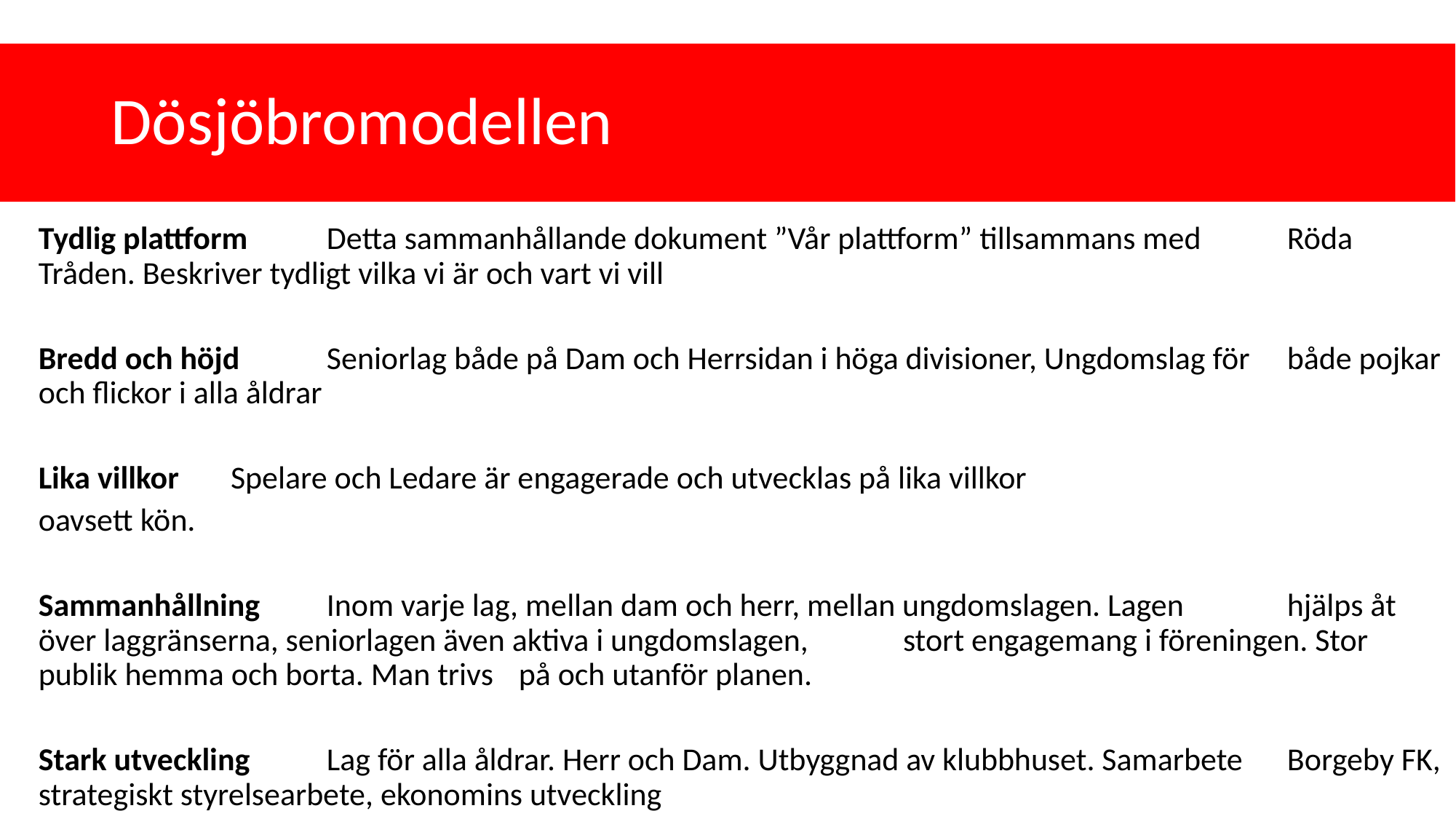

# Dösjöbromodellen
Tydlig plattform		Detta sammanhållande dokument ”Vår plattform” tillsammans med 				Röda Tråden. Beskriver tydligt vilka vi är och vart vi vill

Bredd och höjd 		Seniorlag både på Dam och Herrsidan i höga divisioner, Ungdomslag för 				både pojkar och flickor i alla åldrar

Lika villkor 			Spelare och Ledare är engagerade och utvecklas på lika villkor
				oavsett kön.

Sammanhållning		Inom varje lag, mellan dam och herr, mellan ungdomslagen. Lagen 				hjälps åt över laggränserna, seniorlagen även aktiva i ungdomslagen, 				stort engagemang i föreningen. Stor publik hemma och borta. Man trivs 				på och utanför planen.

Stark utveckling		Lag för alla åldrar. Herr och Dam. Utbyggnad av klubbhuset. Samarbete 				Borgeby FK, strategiskt styrelsearbete, ekonomins utveckling